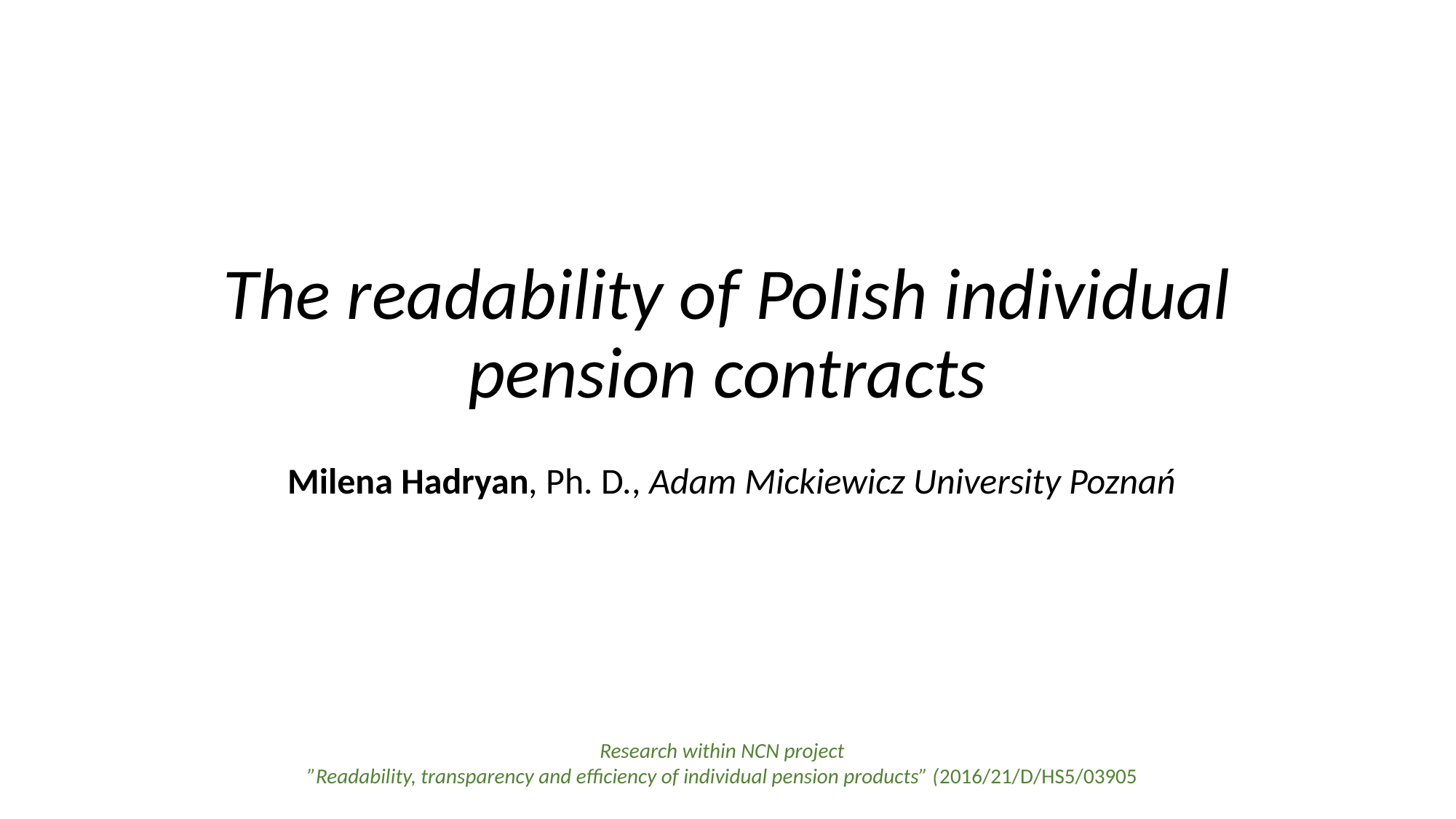

# The readability of Polish individual pension contracts
 Milena Hadryan, Ph. D., Adam Mickiewicz University Poznań
Research within NCN project
”Readability, transparency and efficiency of individual pension products” (2016/21/D/HS5/03905